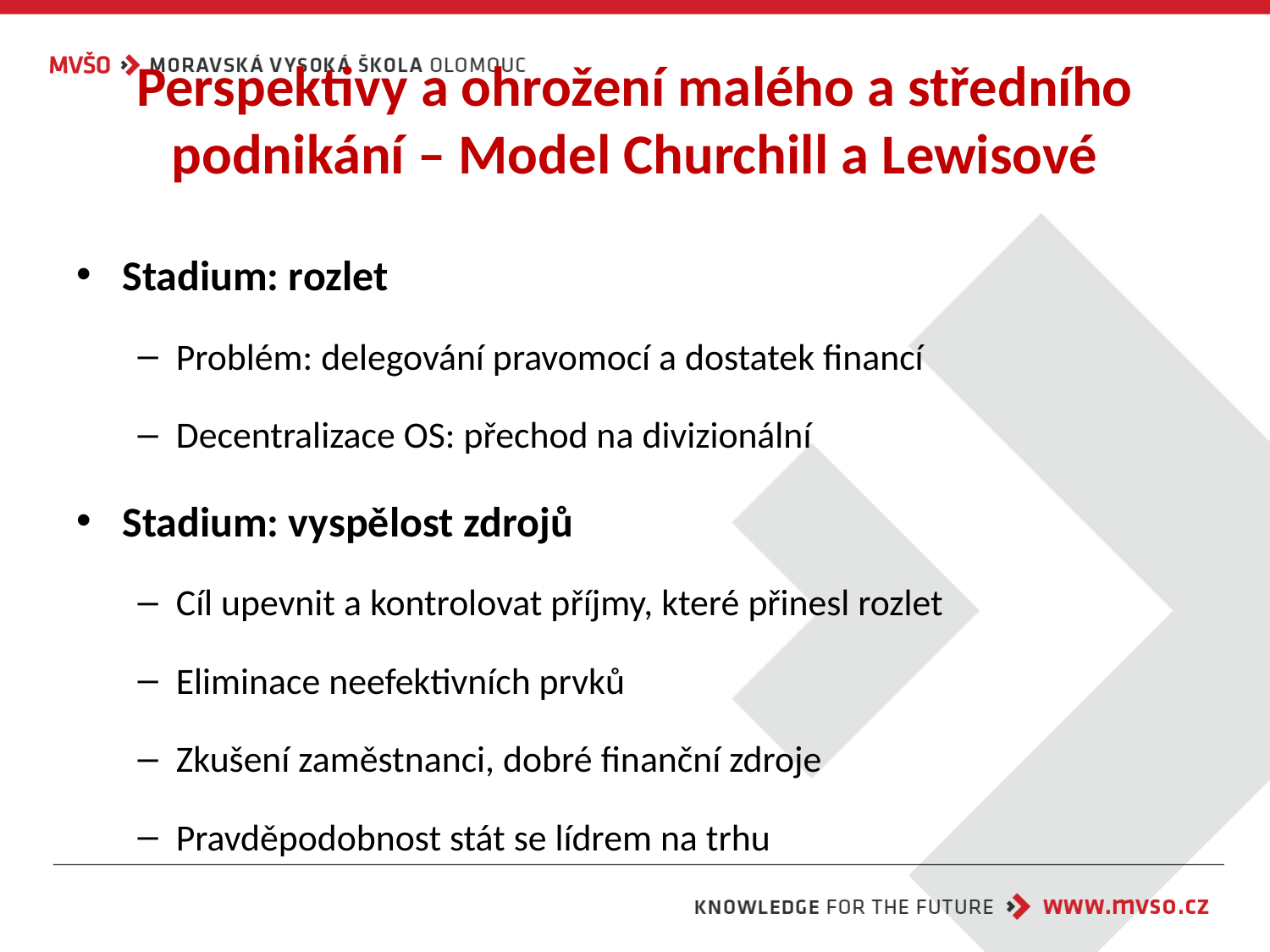

# Perspektivy a ohrožení malého a středního podnikání – Model Churchill a Lewisové
Stadium: rozlet
Problém: delegování pravomocí a dostatek financí
Decentralizace OS: přechod na divizionální
Stadium: vyspělost zdrojů
Cíl upevnit a kontrolovat příjmy, které přinesl rozlet
Eliminace neefektivních prvků
Zkušení zaměstnanci, dobré finanční zdroje
Pravděpodobnost stát se lídrem na trhu